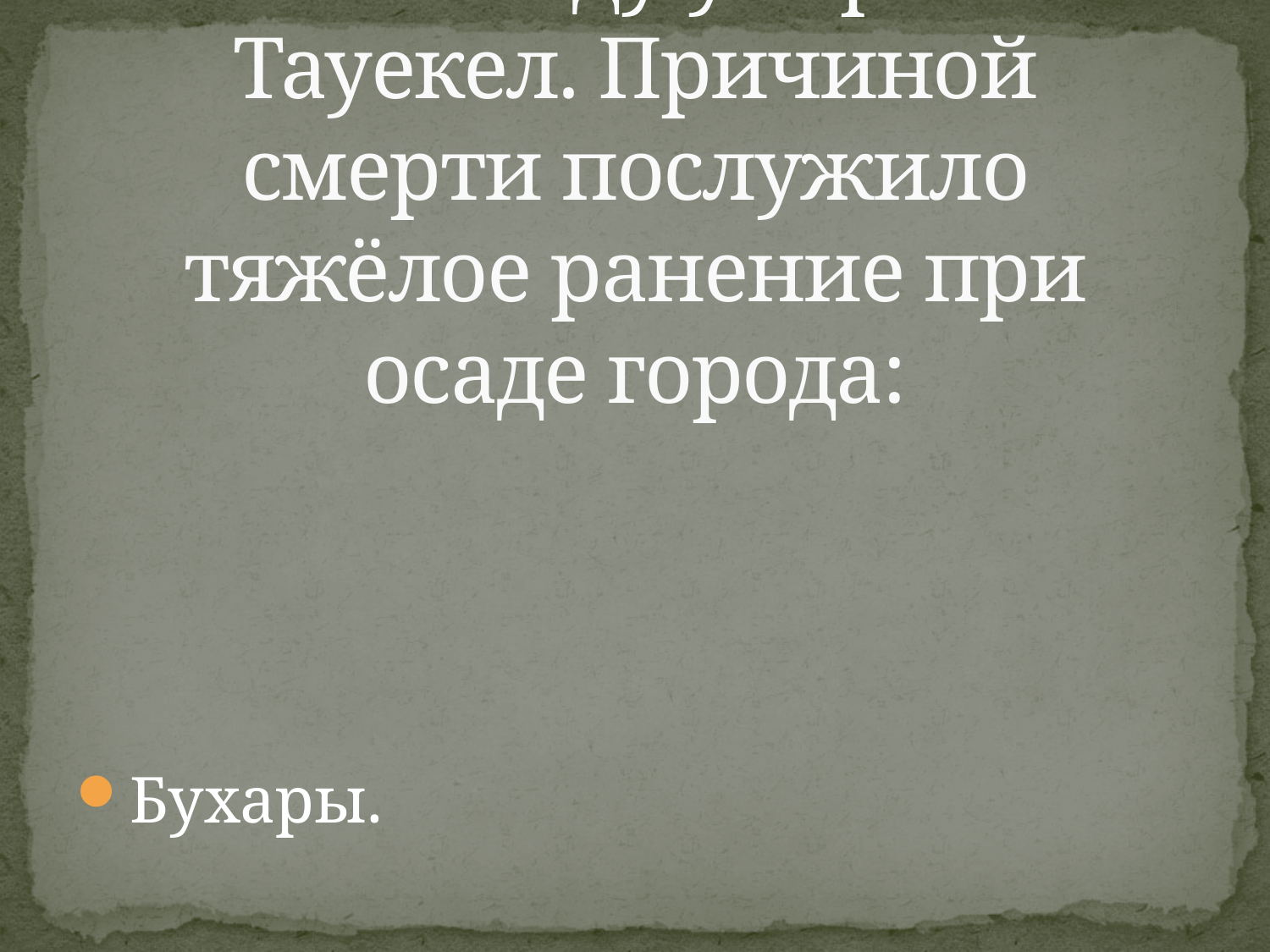

# В 1598 году умер хан Тауекел. Причиной смерти послужило тяжёлое ранение при осаде города:
Бухары.